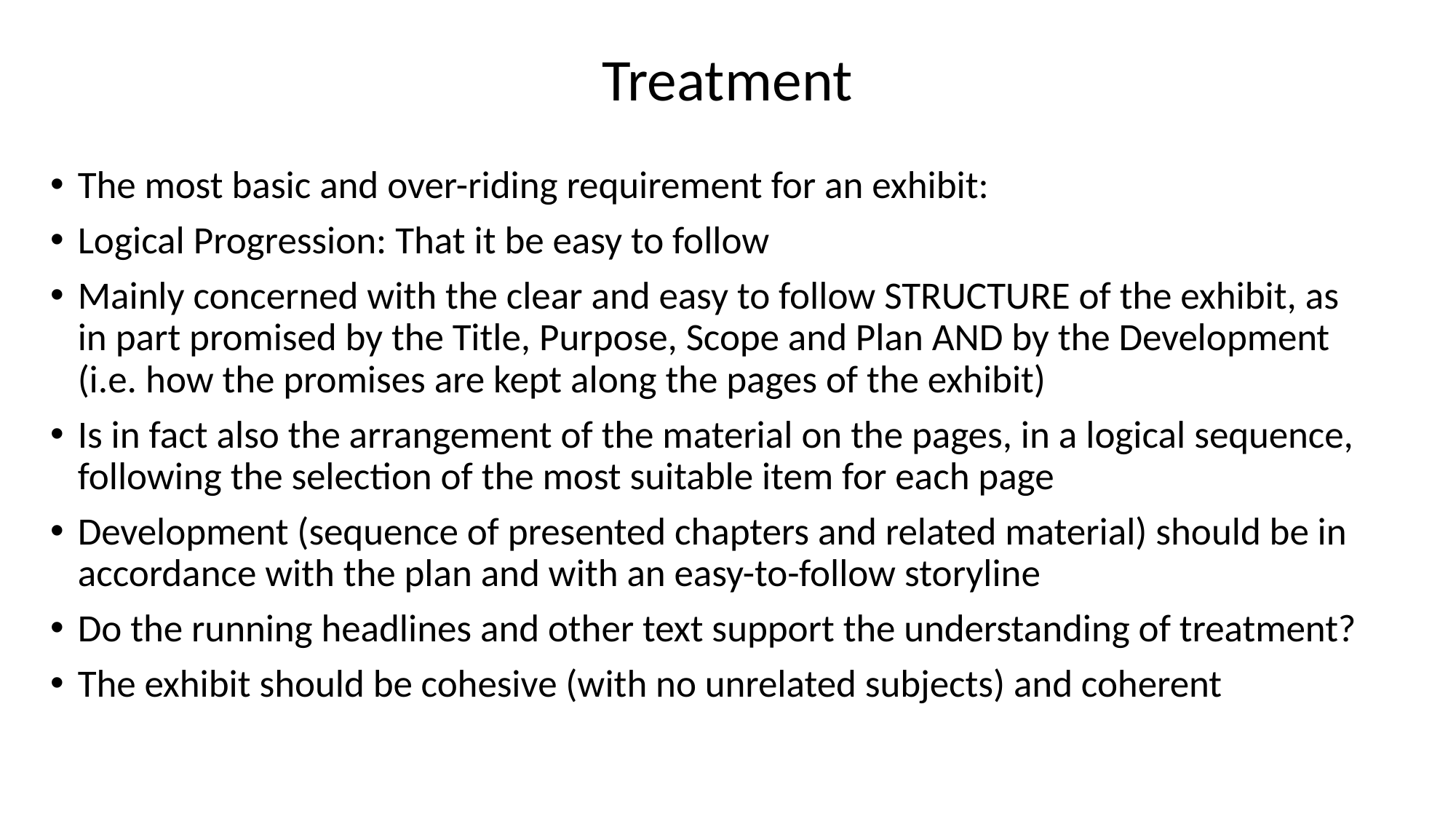

# Treatment
The most basic and over-riding requirement for an exhibit:
Logical Progression: That it be easy to follow
Mainly concerned with the clear and easy to follow STRUCTURE of the exhibit, as in part promised by the Title, Purpose, Scope and Plan AND by the Development (i.e. how the promises are kept along the pages of the exhibit)
Is in fact also the arrangement of the material on the pages, in a logical sequence, following the selection of the most suitable item for each page
Development (sequence of presented chapters and related material) should be in accordance with the plan and with an easy-to-follow storyline
Do the running headlines and other text support the understanding of treatment?
The exhibit should be cohesive (with no unrelated subjects) and coherent